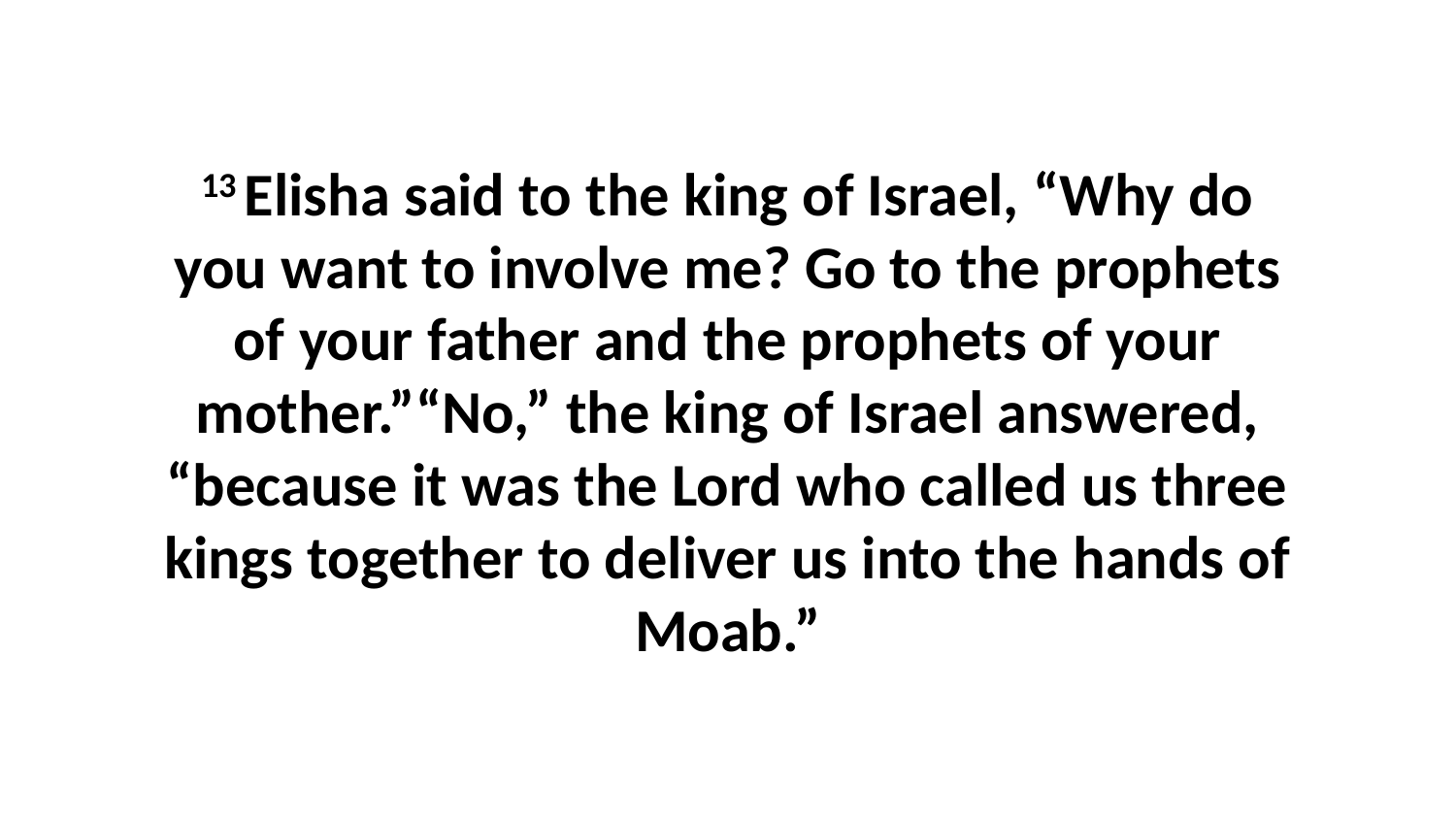

13 Elisha said to the king of Israel, “Why do you want to involve me? Go to the prophets of your father and the prophets of your mother.”“No,” the king of Israel answered, “because it was the Lord who called us three kings together to deliver us into the hands of Moab.”